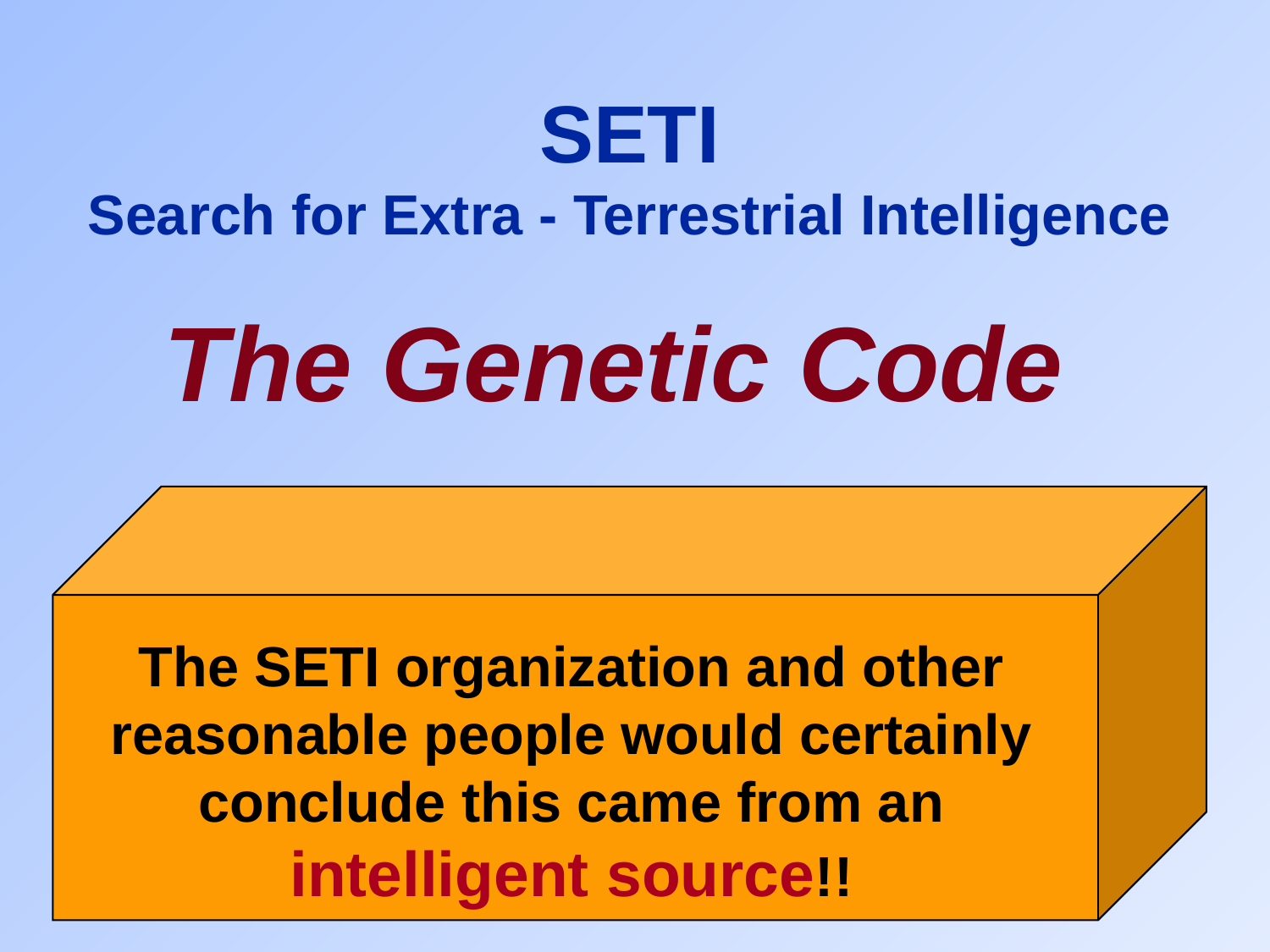

SETI
Search for Extra - Terrestrial Intelligence
The Genetic Code

The SETI organization and other reasonable people would certainly conclude this came from an intelligent source!!